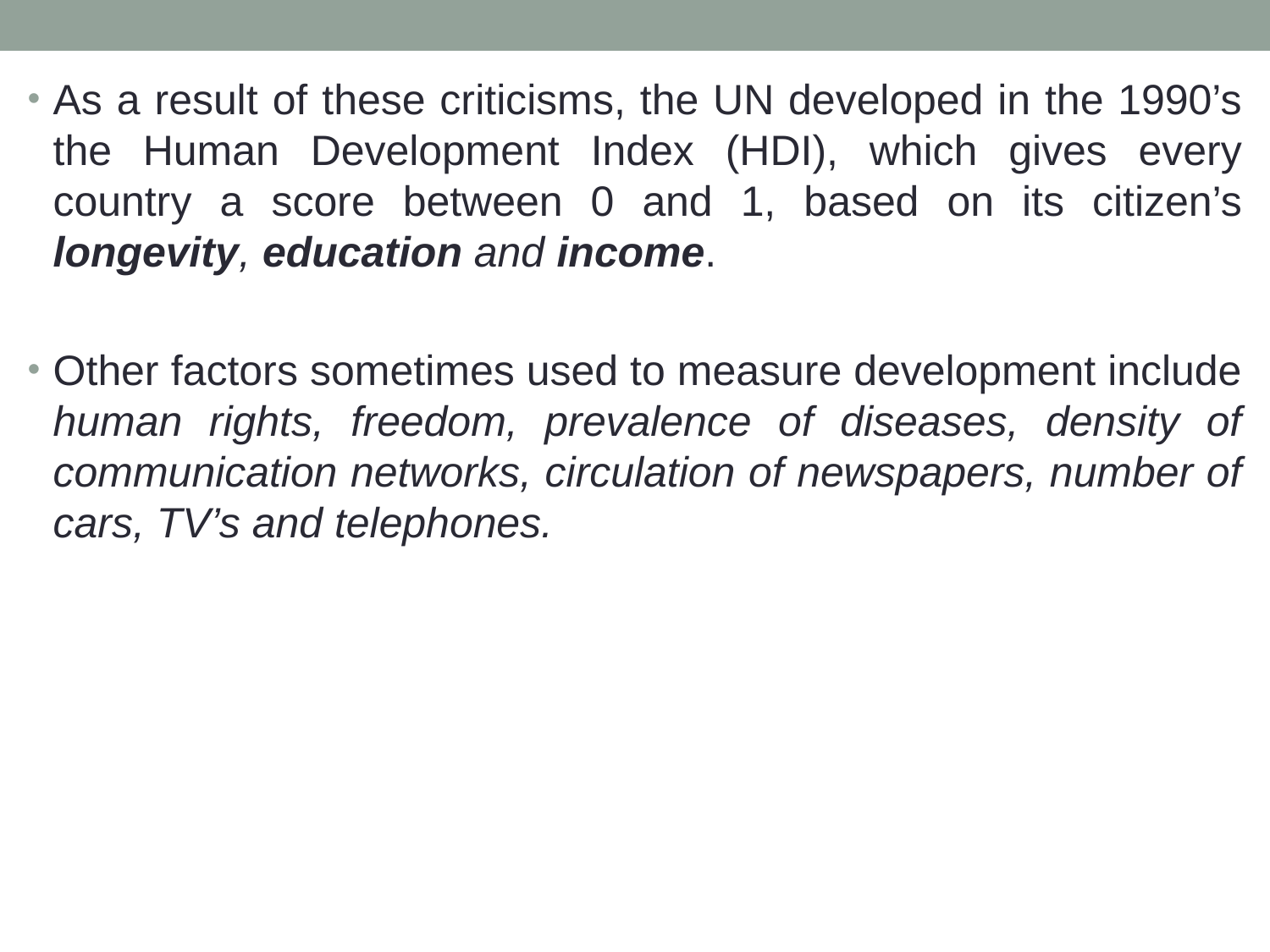

As a result of these criticisms, the UN developed in the 1990’s the Human Development Index (HDI), which gives every country a score between 0 and 1, based on its citizen’s longevity, education and income.

Other factors sometimes used to measure development include human rights, freedom, prevalence of diseases, density of communication networks, circulation of newspapers, number of cars, TV’s and telephones.